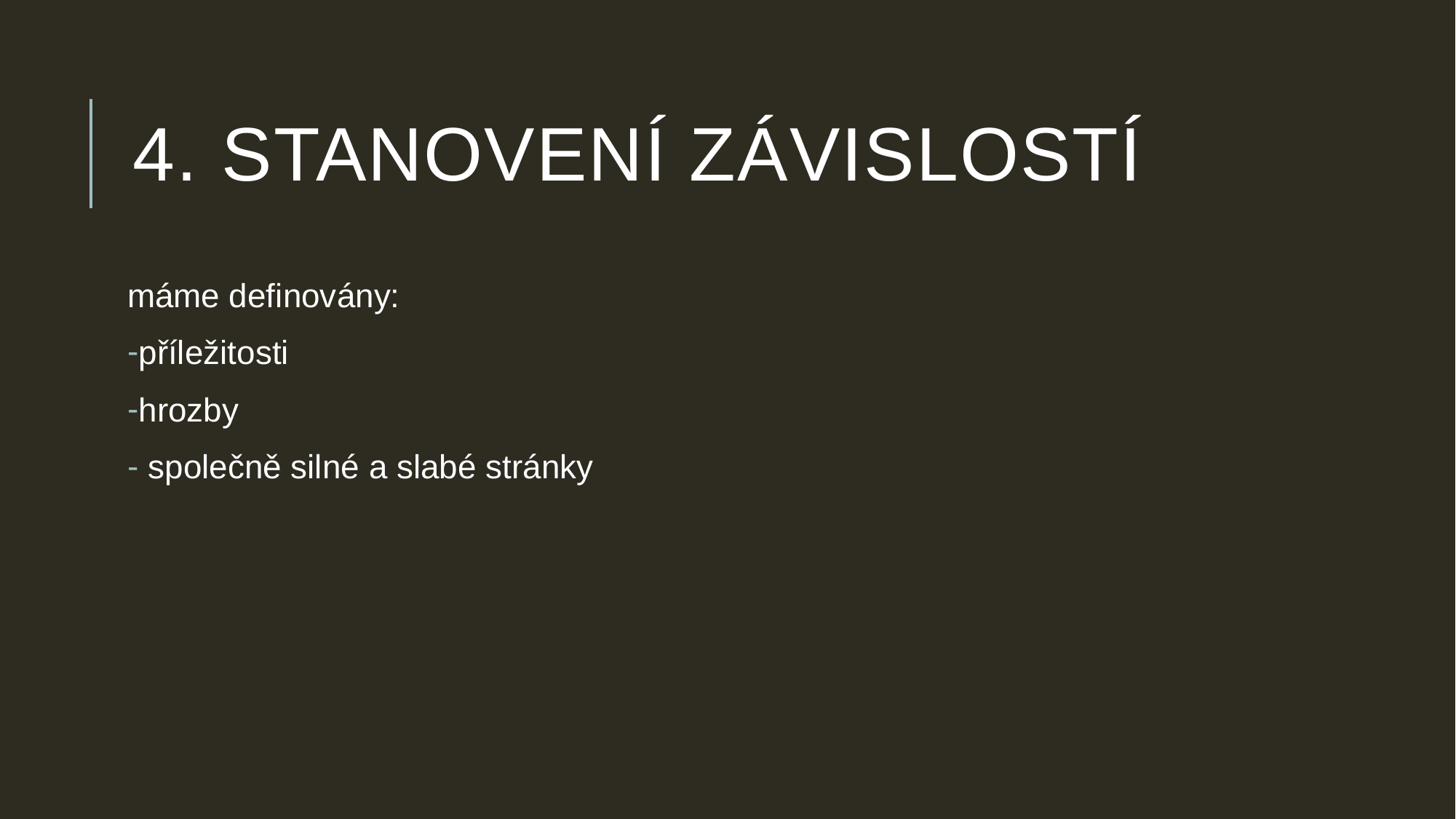

# 4. stanovení závislostí
máme definovány:
příležitosti
hrozby
 společně silné a slabé stránky